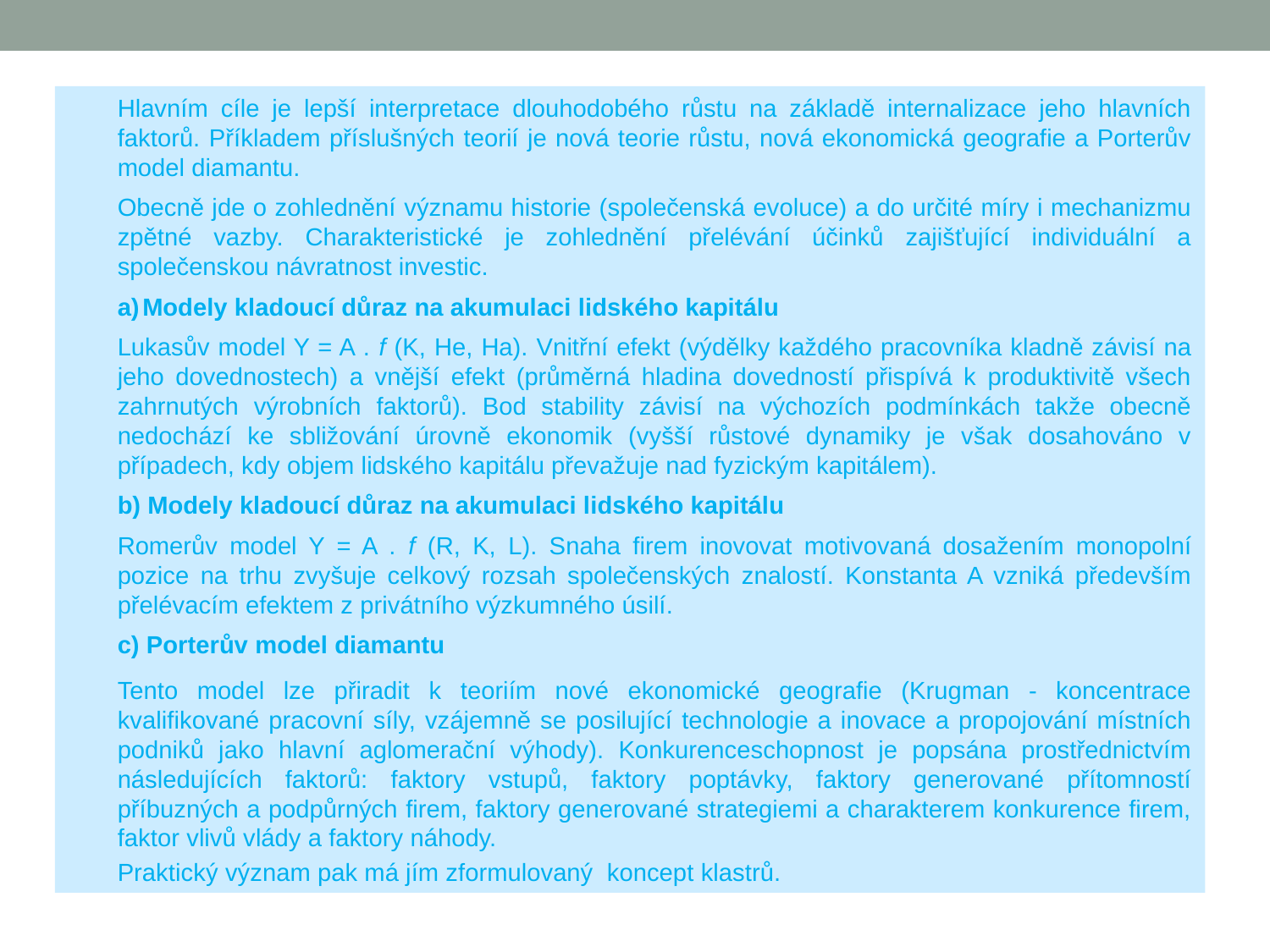

Hlavním cíle je lepší interpretace dlouhodobého růstu na základě internalizace jeho hlavních faktorů. Příkladem příslušných teorií je nová teorie růstu, nová ekonomická geografie a Porterův model diamantu.
Obecně jde o zohlednění významu historie (společenská evoluce) a do určité míry i mechanizmu zpětné vazby. Charakteristické je zohlednění přelévání účinků zajišťující individuální a společenskou návratnost investic.
Modely kladoucí důraz na akumulaci lidského kapitálu
Lukasův model Y = A . f (K, He, Ha). Vnitřní efekt (výdělky každého pracovníka kladně závisí na jeho dovednostech) a vnější efekt (průměrná hladina dovedností přispívá k produktivitě všech zahrnutých výrobních faktorů). Bod stability závisí na výchozích podmínkách takže obecně nedochází ke sbližování úrovně ekonomik (vyšší růstové dynamiky je však dosahováno v případech, kdy objem lidského kapitálu převažuje nad fyzickým kapitálem).
b) Modely kladoucí důraz na akumulaci lidského kapitálu
Romerův model Y = A . f (R, K, L). Snaha firem inovovat motivovaná dosažením monopolní pozice na trhu zvyšuje celkový rozsah společenských znalostí. Konstanta A vzniká především přelévacím efektem z privátního výzkumného úsilí.
c) Porterův model diamantu
Tento model lze přiradit k teoriím nové ekonomické geografie (Krugman - koncentrace kvalifikované pracovní síly, vzájemně se posilující technologie a inovace a propojování místních podniků jako hlavní aglomerační výhody). Konkurenceschopnost je popsána prostřednictvím následujících faktorů: faktory vstupů, faktory poptávky, faktory generované přítomností příbuzných a podpůrných firem, faktory generované strategiemi a charakterem konkurence firem, faktor vlivů vlády a faktory náhody.
Praktický význam pak má jím zformulovaný  koncept klastrů.